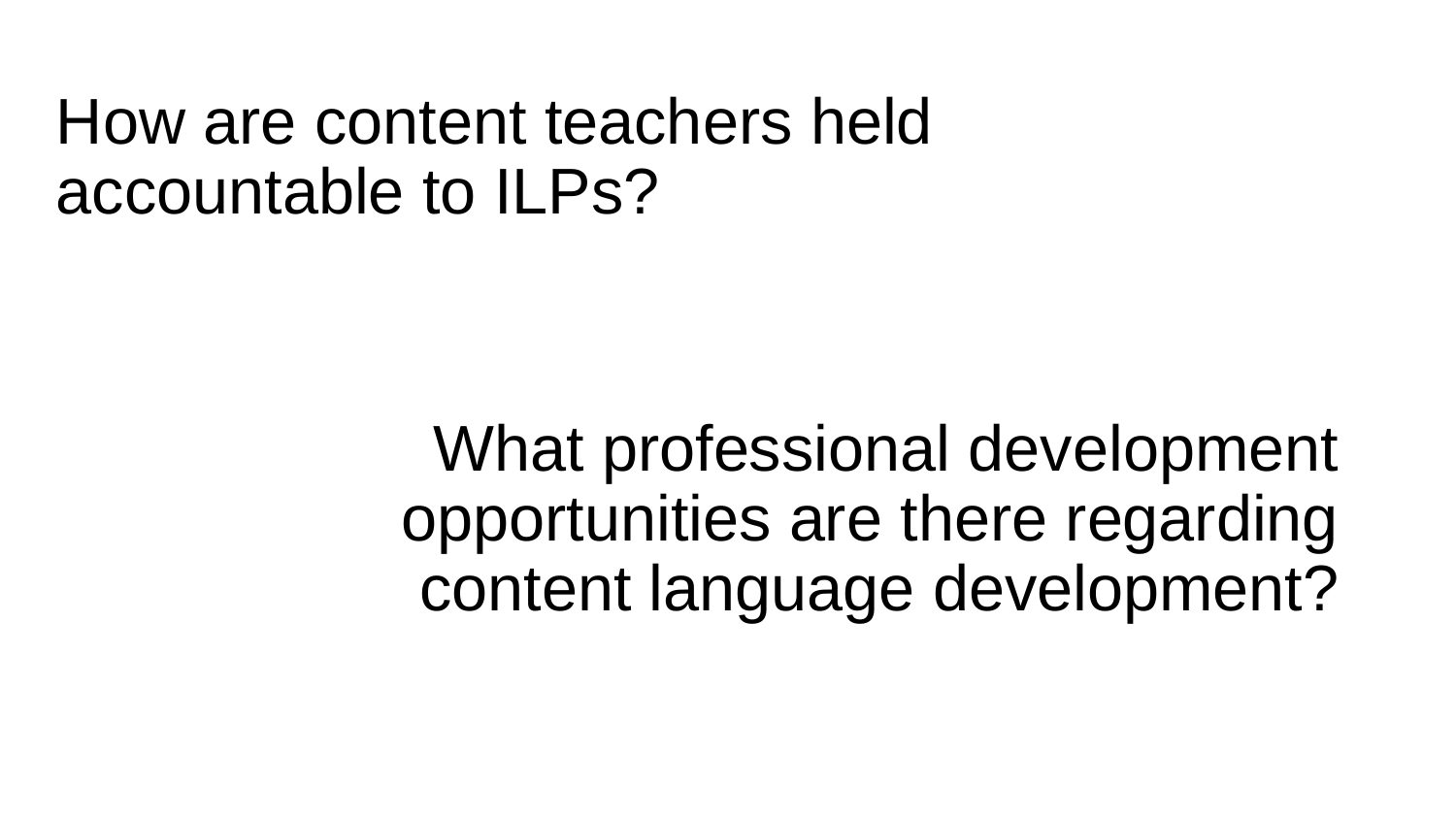

# How are content teachers held accountable to ILPs?
What professional development opportunities are there regarding content language development?